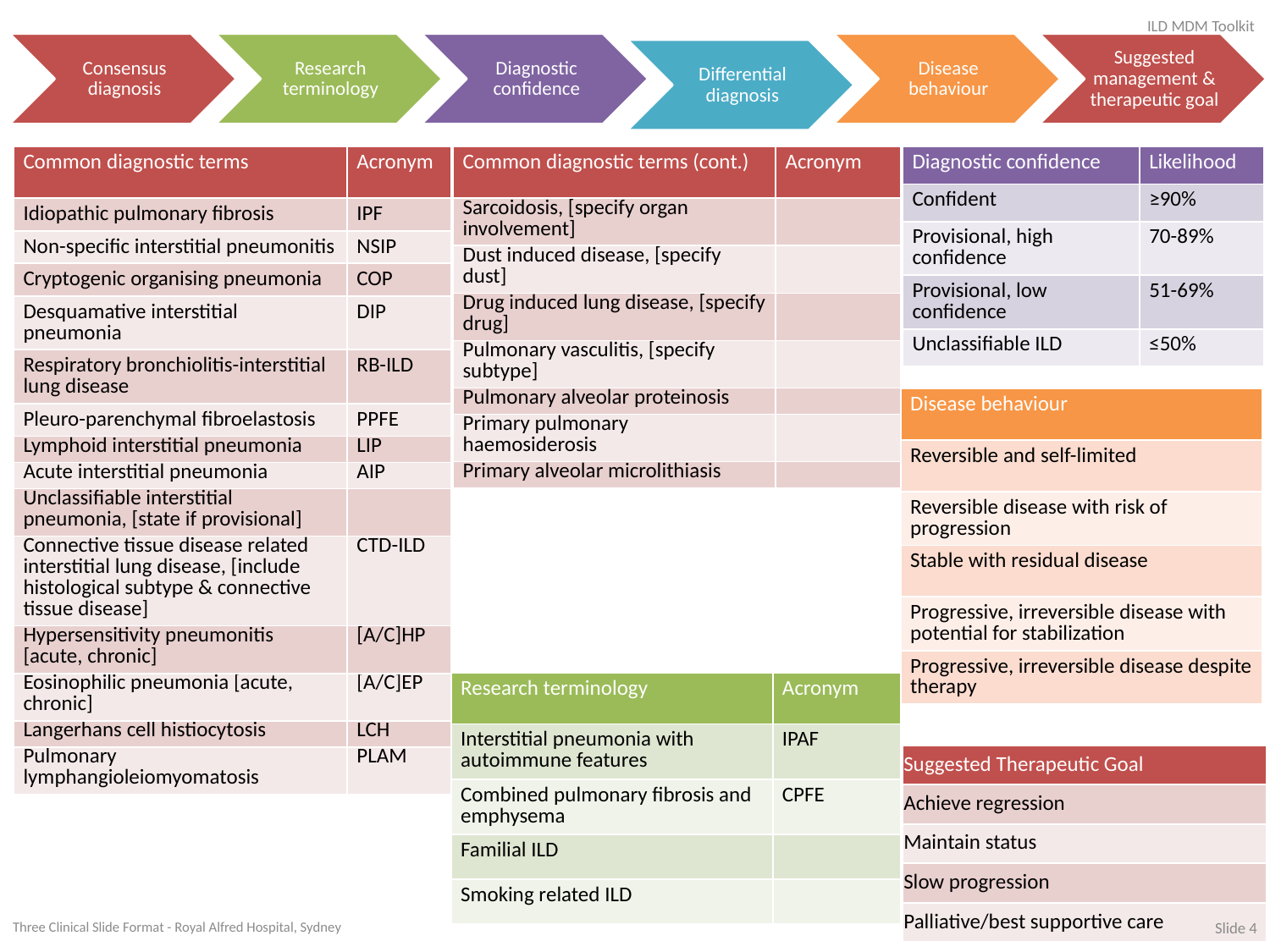

ILD MDM Toolkit
Consensus diagnosis
Research terminology
Diagnostic confidence
Differential diagnosis
Disease behaviour
Suggested management & therapeutic goal
| Common diagnostic terms | Acronym |
| --- | --- |
| Idiopathic pulmonary fibrosis | IPF |
| Non-specific interstitial pneumonitis | NSIP |
| Cryptogenic organising pneumonia | COP |
| Desquamative interstitial pneumonia | DIP |
| Respiratory bronchiolitis-interstitial lung disease | RB-ILD |
| Pleuro-parenchymal fibroelastosis | PPFE |
| Lymphoid interstitial pneumonia | LIP |
| Acute interstitial pneumonia | AIP |
| Unclassifiable interstitial pneumonia, [state if provisional] |  |
| Connective tissue disease related interstitial lung disease, [include histological subtype & connective tissue disease] | CTD-ILD |
| Hypersensitivity pneumonitis [acute, chronic] | [A/C]HP |
| Eosinophilic pneumonia [acute, chronic] | [A/C]EP |
| Langerhans cell histiocytosis | LCH |
| Pulmonary lymphangioleiomyomatosis | PLAM |
| Common diagnostic terms (cont.) | Acronym |
| --- | --- |
| Sarcoidosis, [specify organ involvement] |  |
| Dust induced disease, [specify dust] |  |
| Drug induced lung disease, [specify drug] |  |
| Pulmonary vasculitis, [specify subtype] |  |
| Pulmonary alveolar proteinosis |  |
| Primary pulmonary haemosiderosis |  |
| Primary alveolar microlithiasis |  |
| Diagnostic confidence | Likelihood |
| --- | --- |
| Confident | ≥90% |
| Provisional, high confidence | 70-89% |
| Provisional, low confidence | 51-69% |
| Unclassifiable ILD | ≤50% |
| Disease behaviour |
| --- |
| Reversible and self-limited |
| Reversible disease with risk of progression |
| Stable with residual disease |
| Progressive, irreversible disease with potential for stabilization |
| Progressive, irreversible disease despite therapy |
| Research terminology | Acronym |
| --- | --- |
| Interstitial pneumonia with autoimmune features | IPAF |
| Combined pulmonary fibrosis and emphysema | CPFE |
| Familial ILD |  |
| Smoking related ILD |  |
| Suggested Therapeutic Goal |
| --- |
| Achieve regression |
| Maintain status |
| Slow progression |
| Palliative/best supportive care |
Three Clinical Slide Format - Royal Alfred Hospital, Sydney
Slide 4